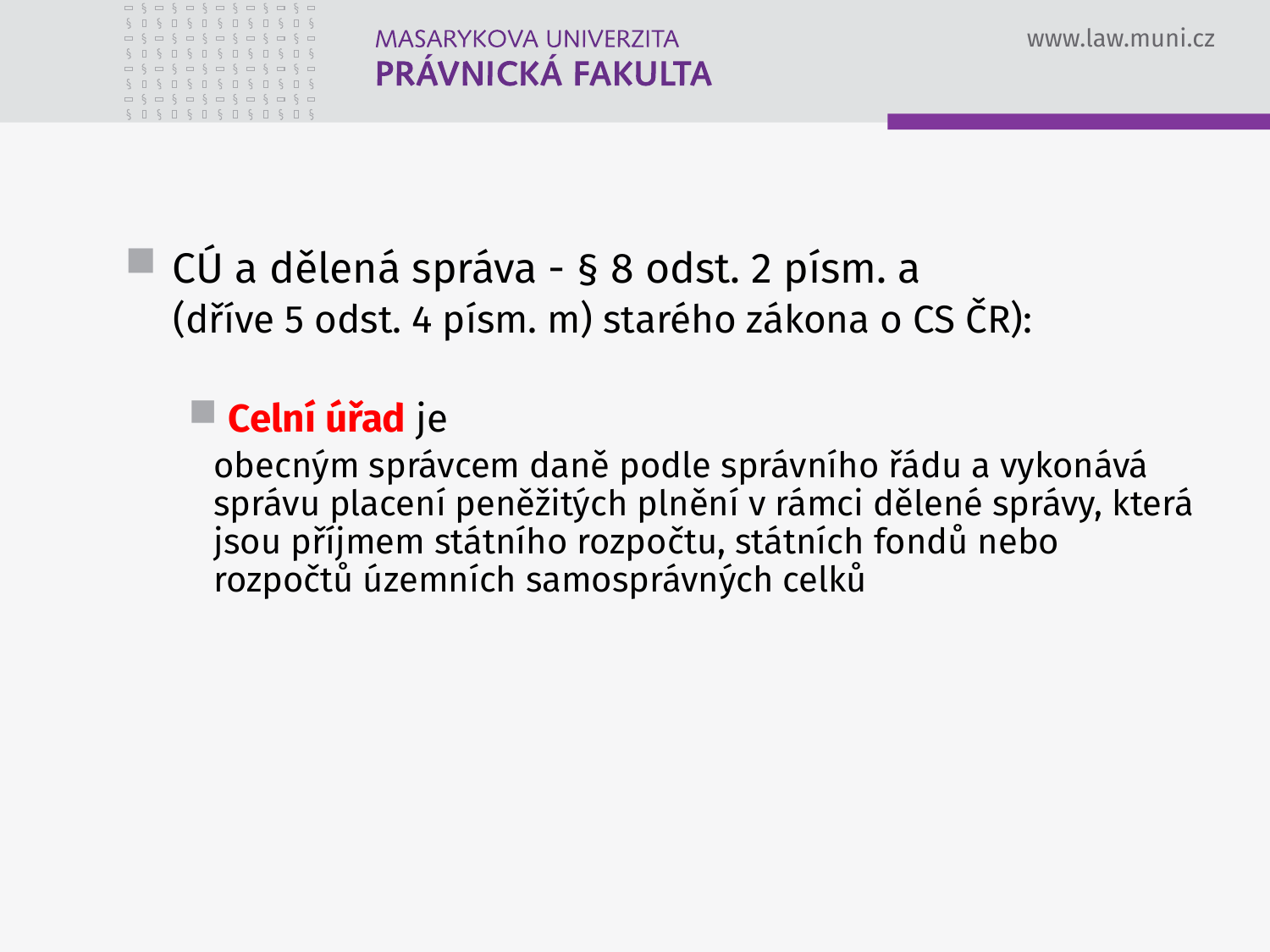

#
CÚ a dělená správa - § 8 odst. 2 písm. a
(dříve 5 odst. 4 písm. m) starého zákona o CS ČR):

Celní úřad je
obecným správcem daně podle správního řádu a vykonává správu placení peněžitých plnění v rámci dělené správy, která jsou příjmem státního rozpočtu, státních fondů nebo rozpočtů územních samosprávných celků